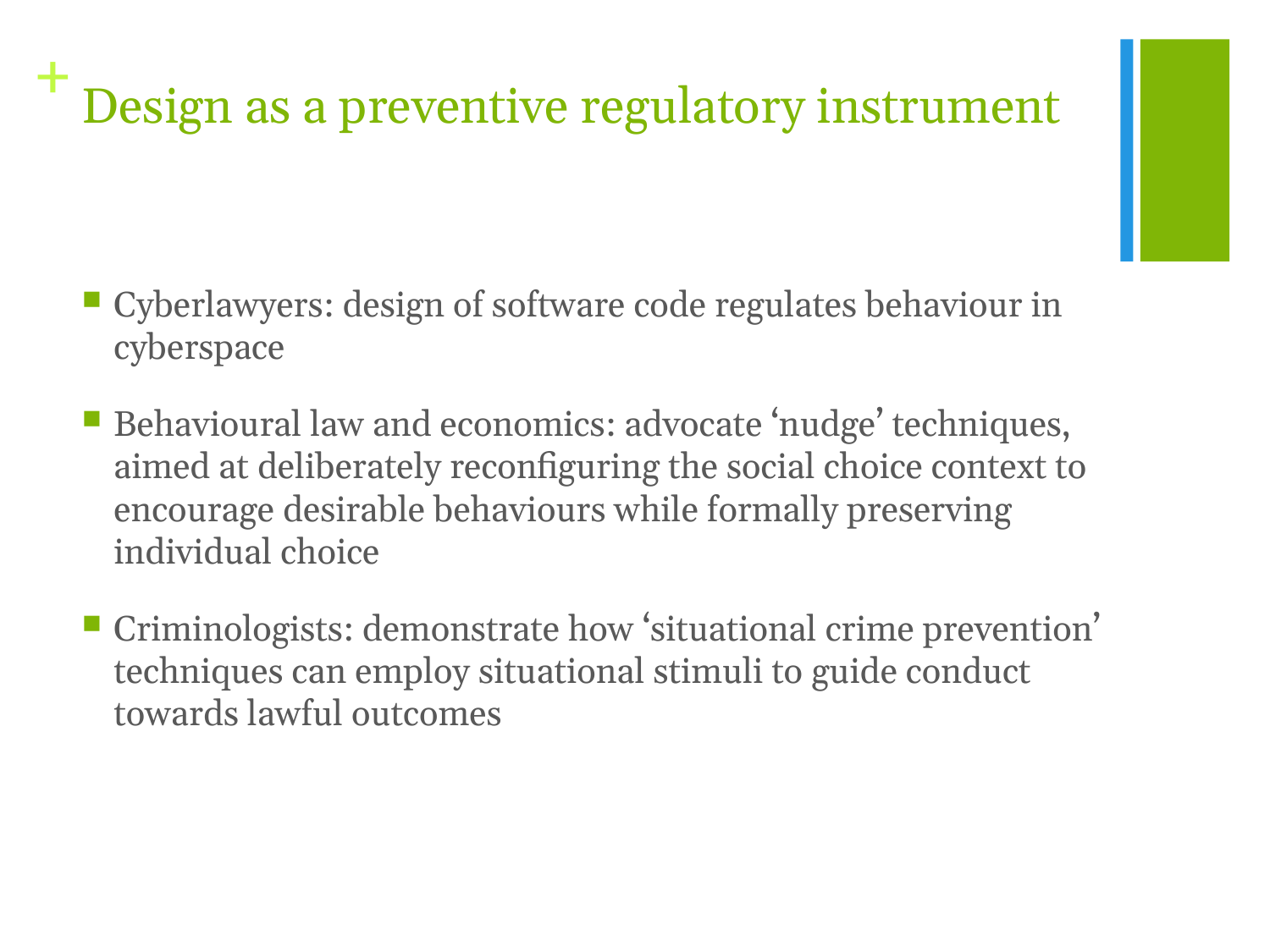

# Design as a preventive regulatory instrument
Cyberlawyers: design of software code regulates behaviour in cyberspace
Behavioural law and economics: advocate ‘nudge’ techniques, aimed at deliberately reconfiguring the social choice context to encourage desirable behaviours while formally preserving individual choice
Criminologists: demonstrate how ‘situational crime prevention’ techniques can employ situational stimuli to guide conduct towards lawful outcomes